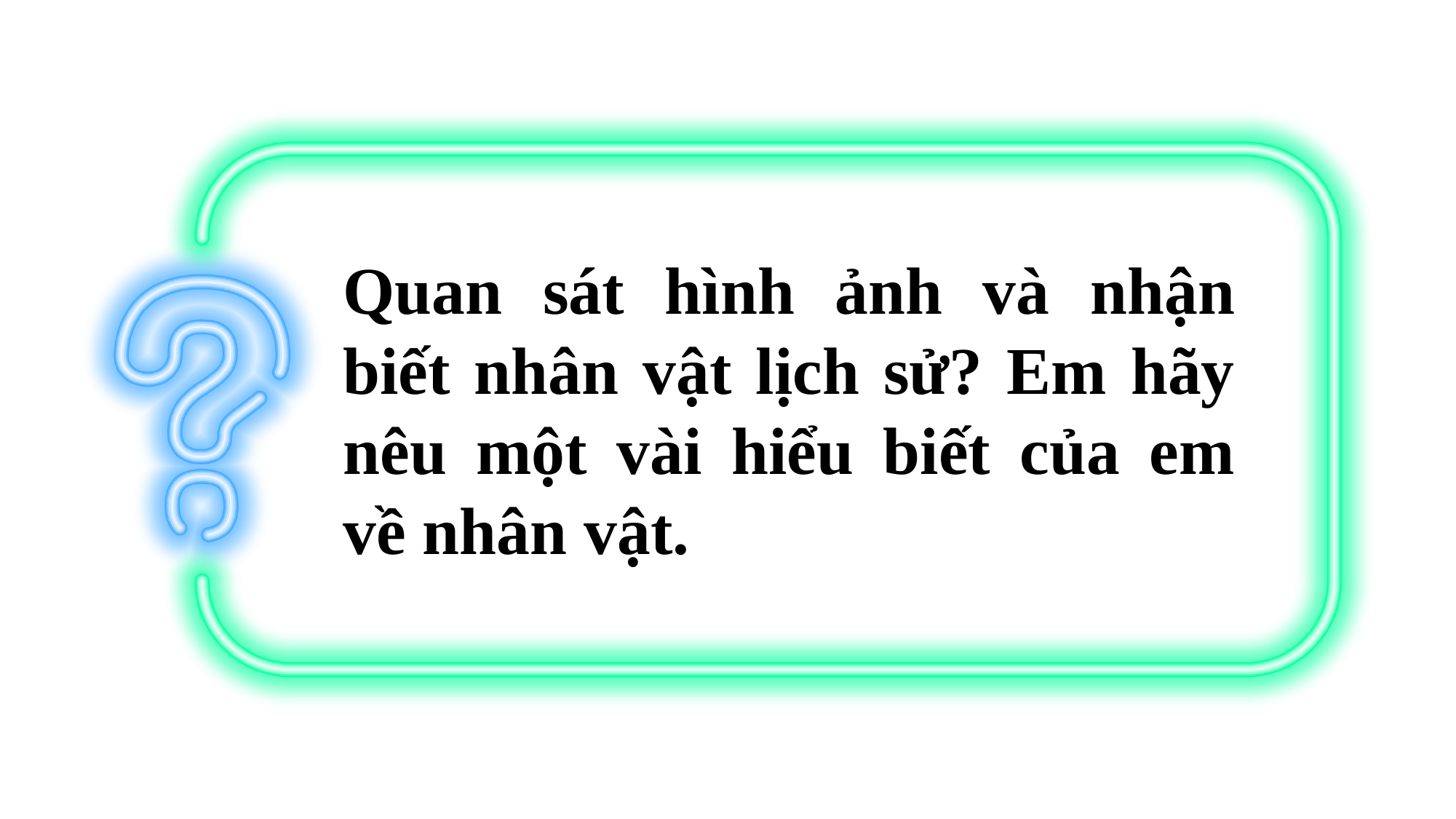

Quan sát hình ảnh và nhận biết nhân vật lịch sử? Em hãy nêu một vài hiểu biết của em về nhân vật.